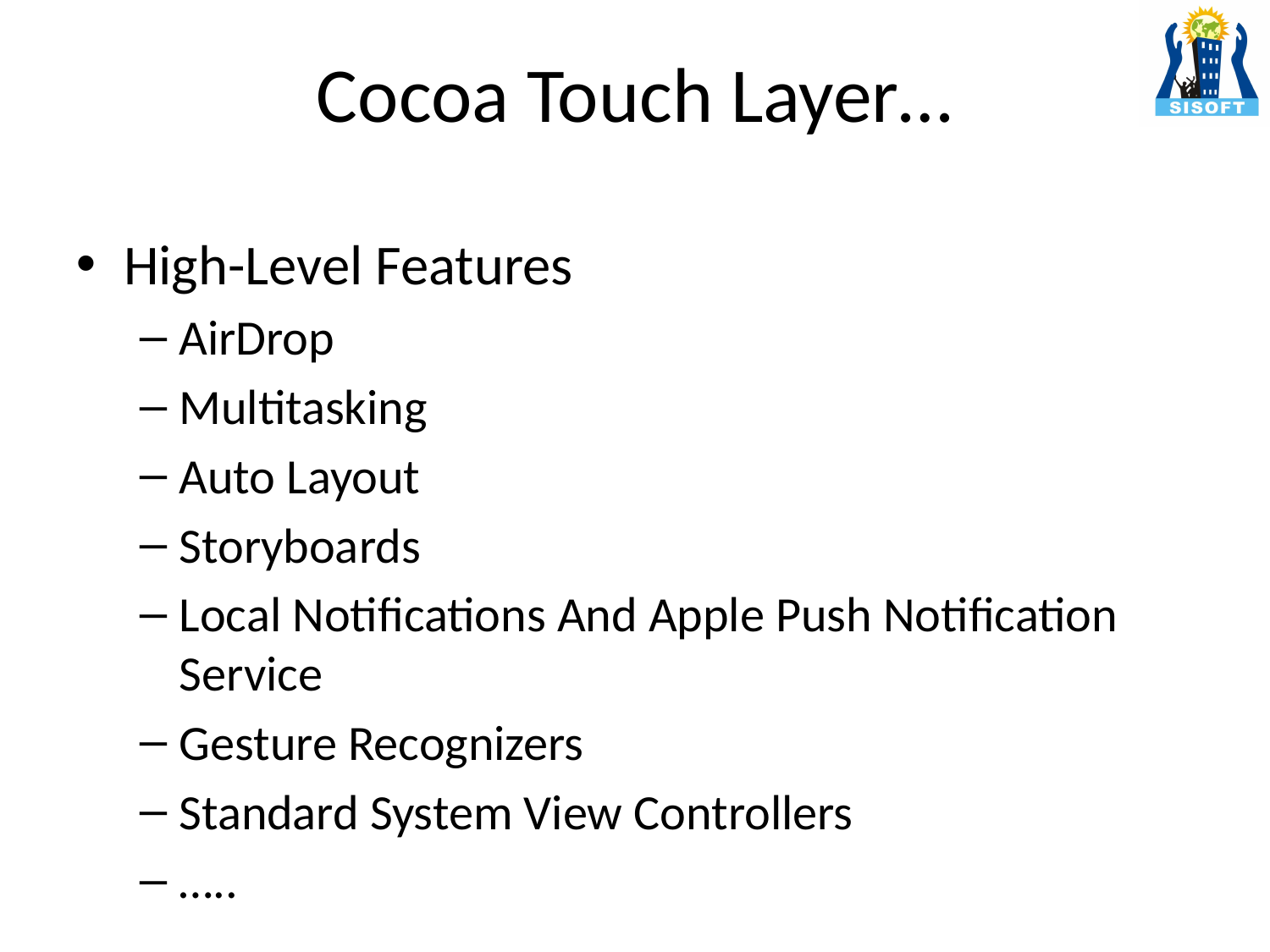

# Cocoa Touch Layer…
High-Level Features
AirDrop
Multitasking
Auto Layout
Storyboards
Local Notifications And Apple Push Notification Service
Gesture Recognizers
Standard System View Controllers
…..